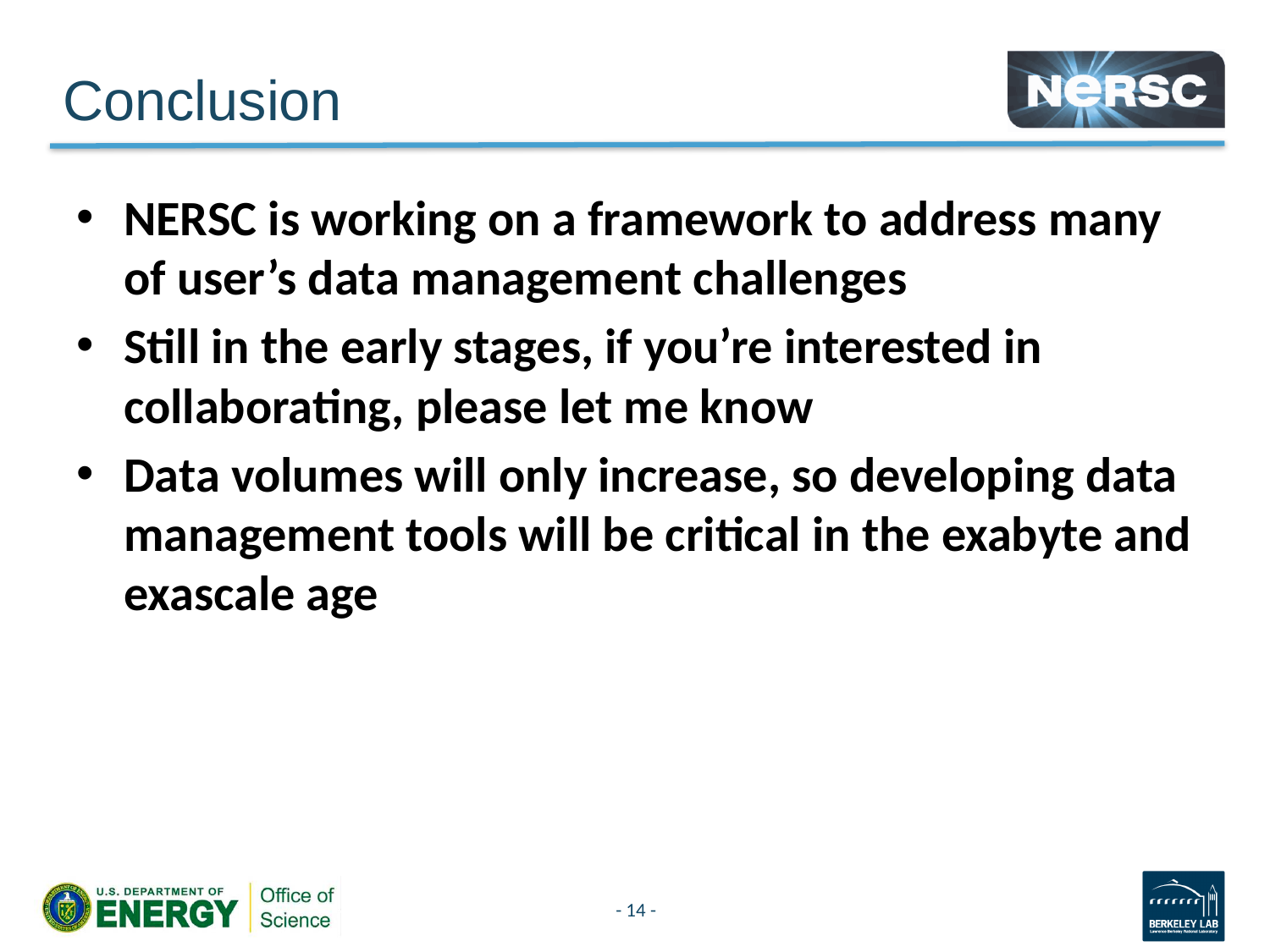

# Conclusion
NERSC is working on a framework to address many of user’s data management challenges
Still in the early stages, if you’re interested in collaborating, please let me know
Data volumes will only increase, so developing data management tools will be critical in the exabyte and exascale age
- 14 -